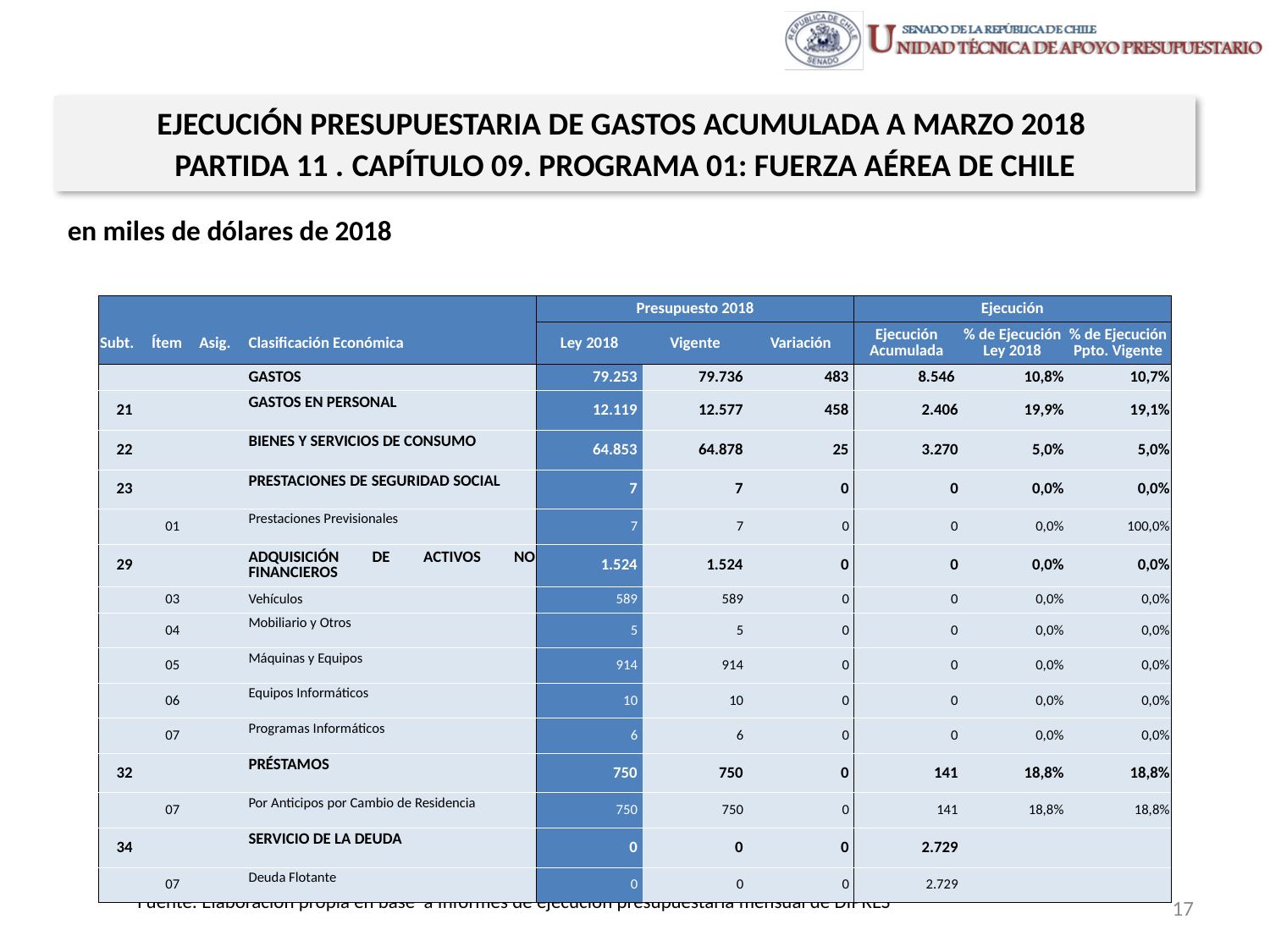

EJECUCIÓN PRESUPUESTARIA DE GASTOS ACUMULADA A MARZO 2018
PARTIDA 11 . CAPÍTULO 09. PROGRAMA 01: FUERZA AÉREA DE CHILE
en miles de dólares de 2018
|  |  |  |  | Presupuesto 2018 |  |  | Ejecución |  |  |
| --- | --- | --- | --- | --- | --- | --- | --- | --- | --- |
| Subt. | Ítem | Asig. | Clasificación Económica | Ley 2018 | Vigente | Variación | Ejecución Acumulada | % de Ejecución Ley 2018 | % de Ejecución Ppto. Vigente |
|  |  |  | GASTOS | 79.253 | 79.736 | 483 | 8.546 | 10,8% | 10,7% |
| 21 |  |  | GASTOS EN PERSONAL | 12.119 | 12.577 | 458 | 2.406 | 19,9% | 19,1% |
| 22 |  |  | BIENES Y SERVICIOS DE CONSUMO | 64.853 | 64.878 | 25 | 3.270 | 5,0% | 5,0% |
| 23 |  |  | PRESTACIONES DE SEGURIDAD SOCIAL | 7 | 7 | 0 | 0 | 0,0% | 0,0% |
|  | 01 |  | Prestaciones Previsionales | 7 | 7 | 0 | 0 | 0,0% | 100,0% |
| 29 |  |  | ADQUISICIÓN DE ACTIVOS NO FINANCIEROS | 1.524 | 1.524 | 0 | 0 | 0,0% | 0,0% |
|  | 03 |  | Vehículos | 589 | 589 | 0 | 0 | 0,0% | 0,0% |
|  | 04 |  | Mobiliario y Otros | 5 | 5 | 0 | 0 | 0,0% | 0,0% |
|  | 05 |  | Máquinas y Equipos | 914 | 914 | 0 | 0 | 0,0% | 0,0% |
|  | 06 |  | Equipos Informáticos | 10 | 10 | 0 | 0 | 0,0% | 0,0% |
|  | 07 |  | Programas Informáticos | 6 | 6 | 0 | 0 | 0,0% | 0,0% |
| 32 |  |  | PRÉSTAMOS | 750 | 750 | 0 | 141 | 18,8% | 18,8% |
|  | 07 |  | Por Anticipos por Cambio de Residencia | 750 | 750 | 0 | 141 | 18,8% | 18,8% |
| 34 |  |  | SERVICIO DE LA DEUDA | 0 | 0 | 0 | 2.729 |  |  |
|  | 07 |  | Deuda Flotante | 0 | 0 | 0 | 2.729 |  |  |
Fuente: Elaboración propia en base  a Informes de ejecución presupuestaria mensual de DIPRES

17